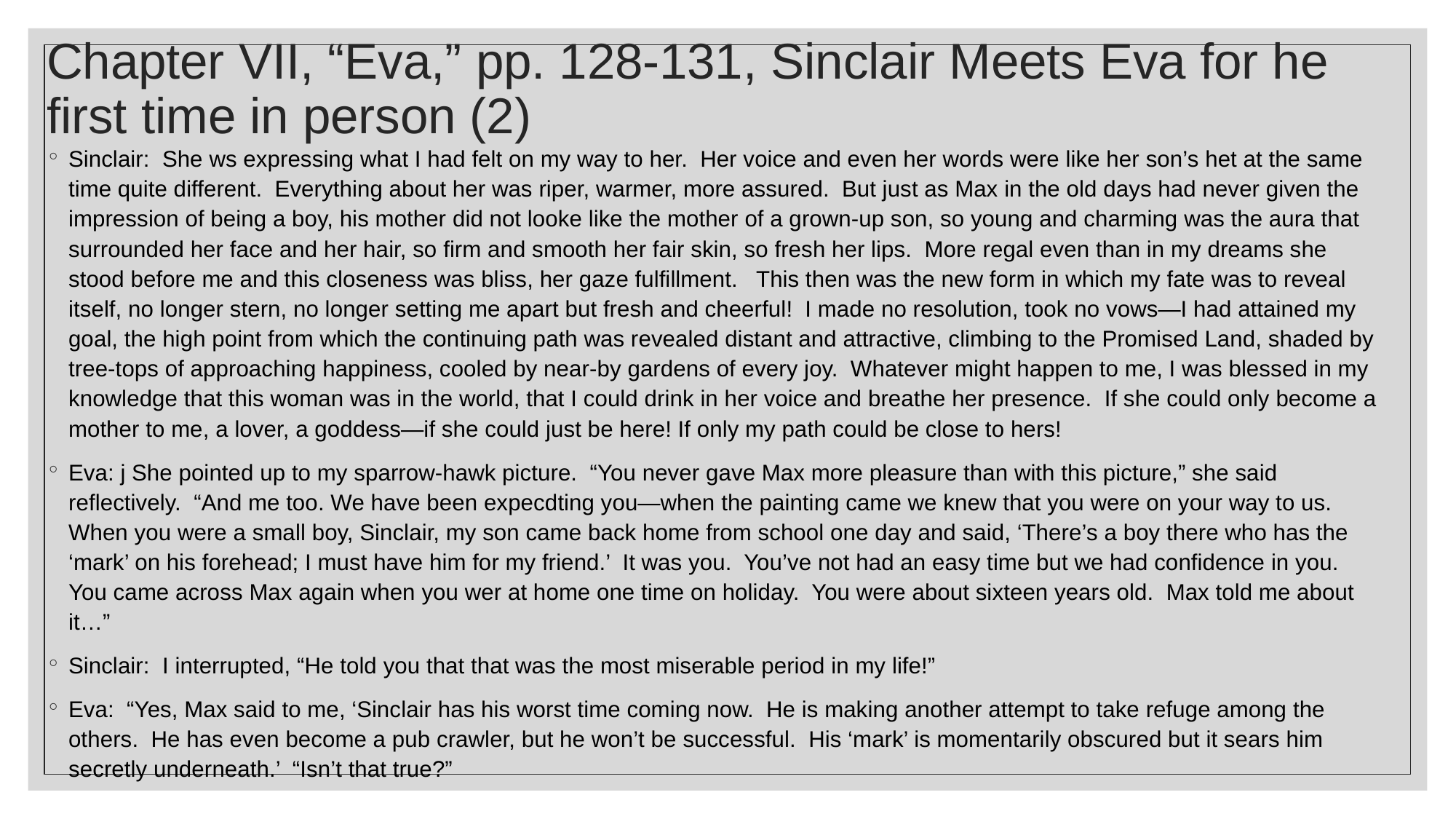

# Chapter VII, “Eva,” pp. 128-131, Sinclair Meets Eva for he first time in person (2)
Sinclair:  She ws expressing what I had felt on my way to her.  Her voice and even her words were like her son’s het at the same time quite different.  Everything about her was riper, warmer, more assured.  But just as Max in the old days had never given the impression of being a boy, his mother did not looke like the mother of a grown-up son, so young and charming was the aura that surrounded her face and her hair, so firm and smooth her fair skin, so fresh her lips.  More regal even than in my dreams she stood before me and this closeness was bliss, her gaze fulfillment.   This then was the new form in which my fate was to reveal itself, no longer stern, no longer setting me apart but fresh and cheerful!  I made no resolution, took no vows—I had attained my goal, the high point from which the continuing path was revealed distant and attractive, climbing to the Promised Land, shaded by tree-tops of approaching happiness, cooled by near-by gardens of every joy.  Whatever might happen to me, I was blessed in my knowledge that this woman was in the world, that I could drink in her voice and breathe her presence.  If she could only become a mother to me, a lover, a goddess—if she could just be here! If only my path could be close to hers!
Eva: j She pointed up to my sparrow-hawk picture.  “You never gave Max more pleasure than with this picture,” she said reflectively.  “And me too. We have been expecdting you—when the painting came we knew that you were on your way to us.  When you were a small boy, Sinclair, my son came back home from school one day and said, ‘There’s a boy there who has the ‘mark’ on his forehead; I must have him for my friend.’  It was you.  You’ve not had an easy time but we had confidence in you.  You came across Max again when you wer at home one time on holiday.  You were about sixteen years old.  Max told me about it…”
Sinclair:  I interrupted, “He told you that that was the most miserable period in my life!”
Eva:  “Yes, Max said to me, ‘Sinclair has his worst time coming now.  He is making another attempt to take refuge among the others.  He has even become a pub crawler, but he won’t be successful.  His ‘mark’ is momentarily obscured but it sears him secretly underneath.’  “Isn’t that true?”